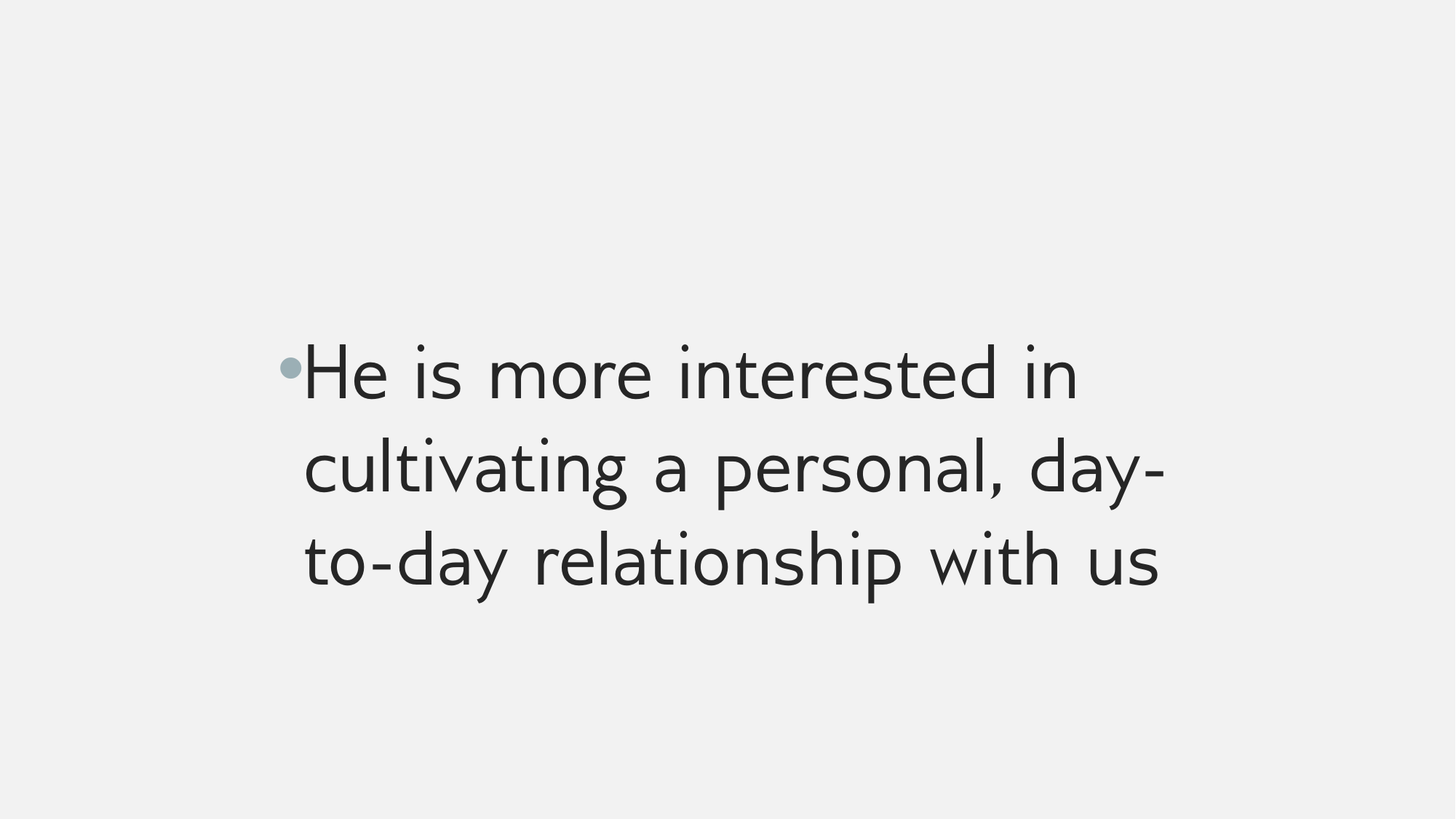

#
He is more interested in cultivating a personal, day-to-day relationship with us